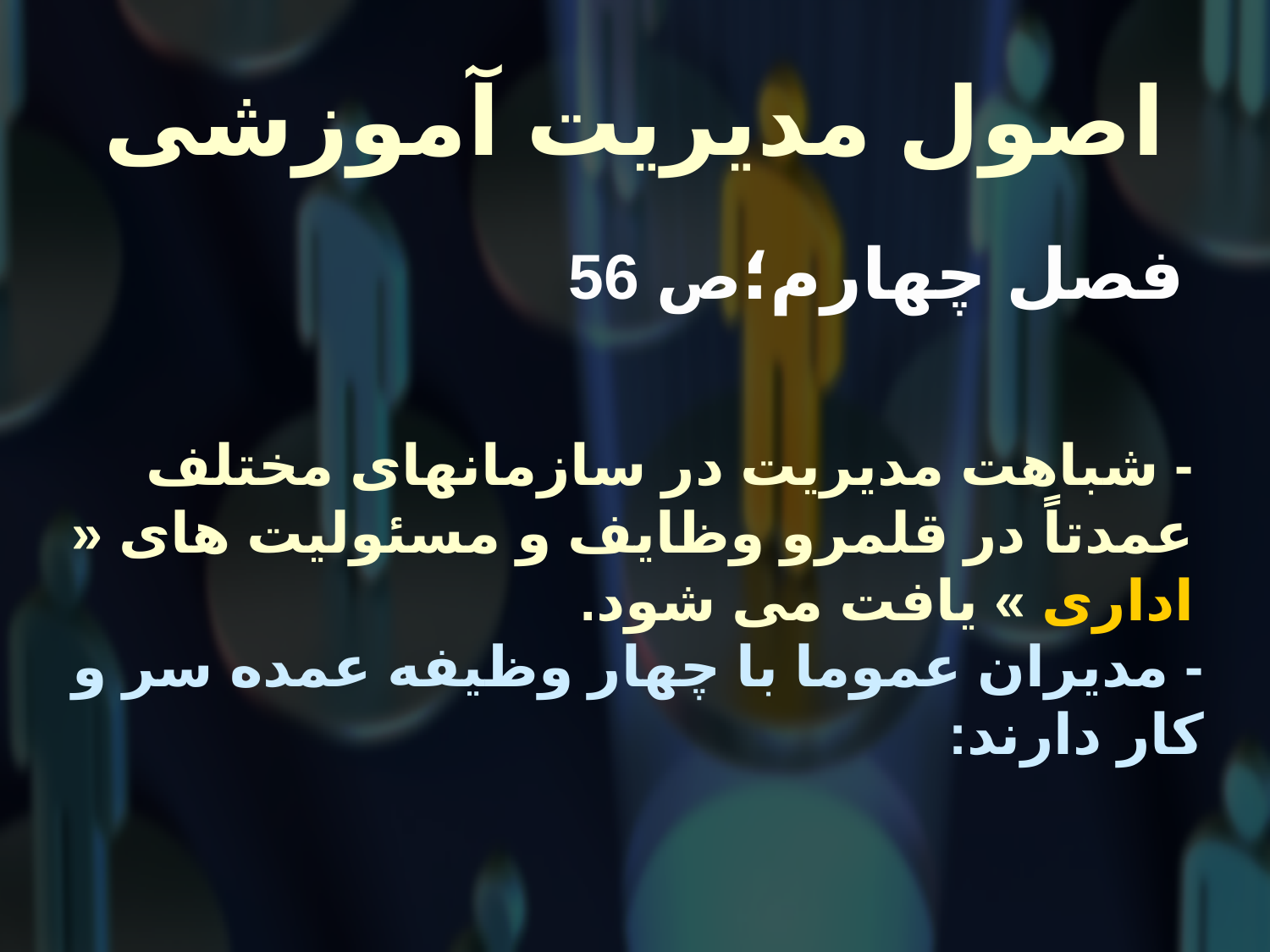

# اصول مدیریت آموزشی
 فصل چهارم؛ص 56

- شباهت مدیریت در سازمانهای مختلف عمدتاً در قلمرو وظایف و مسئولیت های « اداری » یافت می شود.
- مدیران عموما با چهار وظیفه عمده سر و کار دارند: